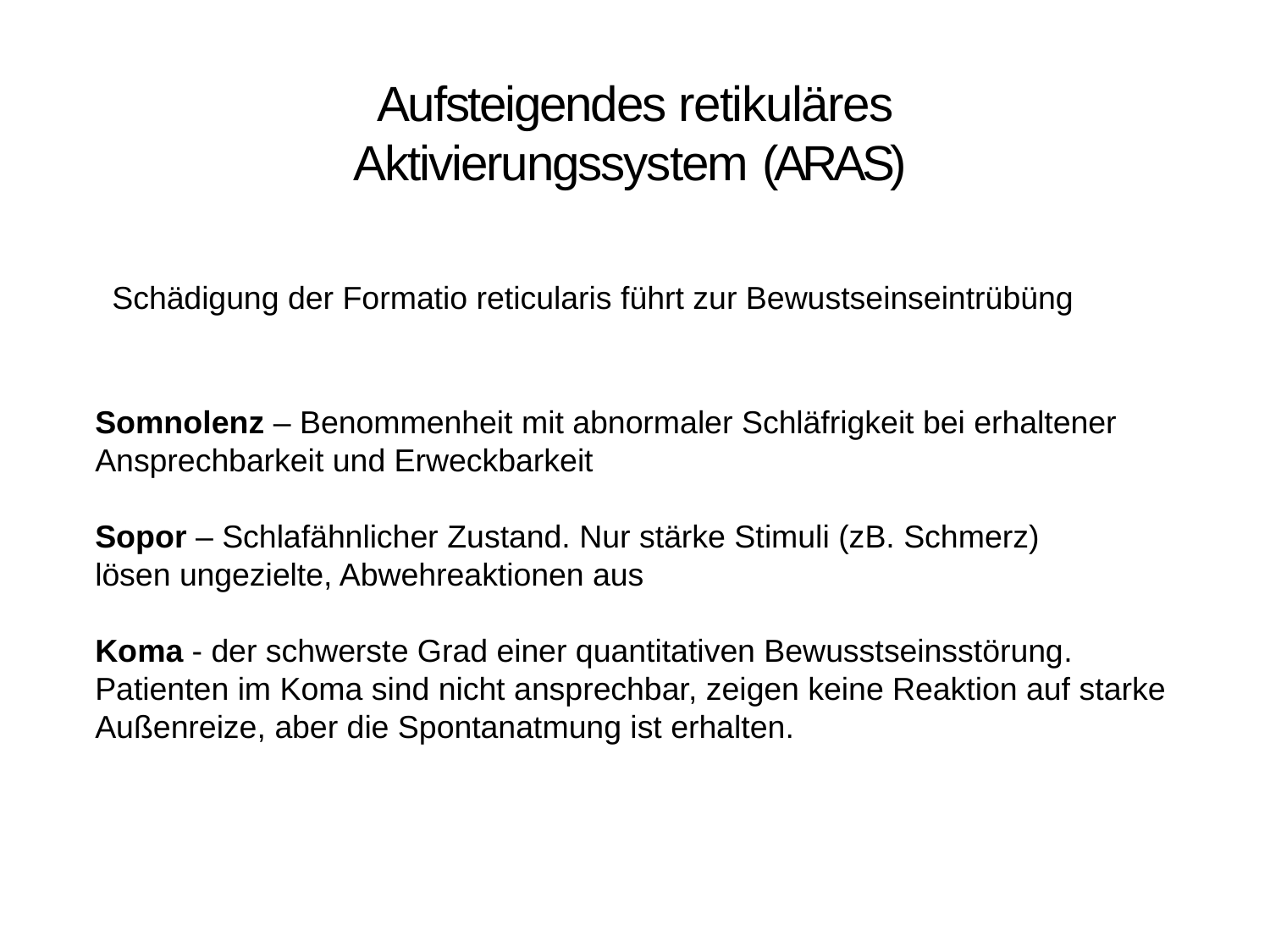

Aufsteigendes retikuläres Aktivierungssystem (ARAS)
Schädigung der Formatio reticularis führt zur Bewustseinseintrübüng
Somnolenz – Benommenheit mit abnormaler Schläfrigkeit bei erhaltener
Ansprechbarkeit und Erweckbarkeit

Sopor – Schlafähnlicher Zustand. Nur stärke Stimuli (zB. Schmerz)
lösen ungezielte, Abwehreaktionen aus

Koma - der schwerste Grad einer quantitativen Bewusstseinsstörung.
Patienten im Koma sind nicht ansprechbar, zeigen keine Reaktion auf starke
Außenreize, aber die Spontanatmung ist erhalten.